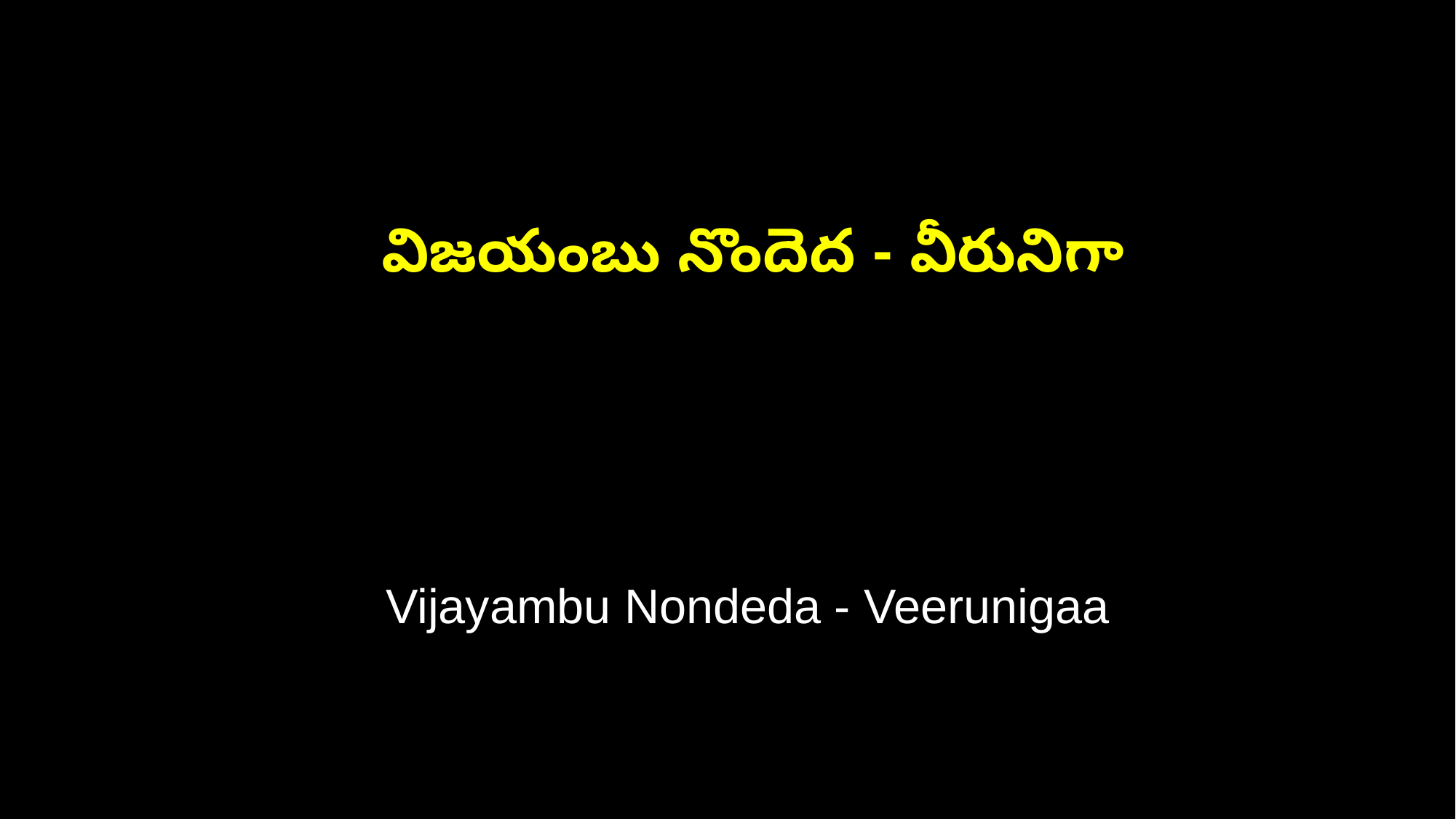

విజయంబు నొందెద - వీరునిగా
   Vijayambu Nondeda - Veerunigaa